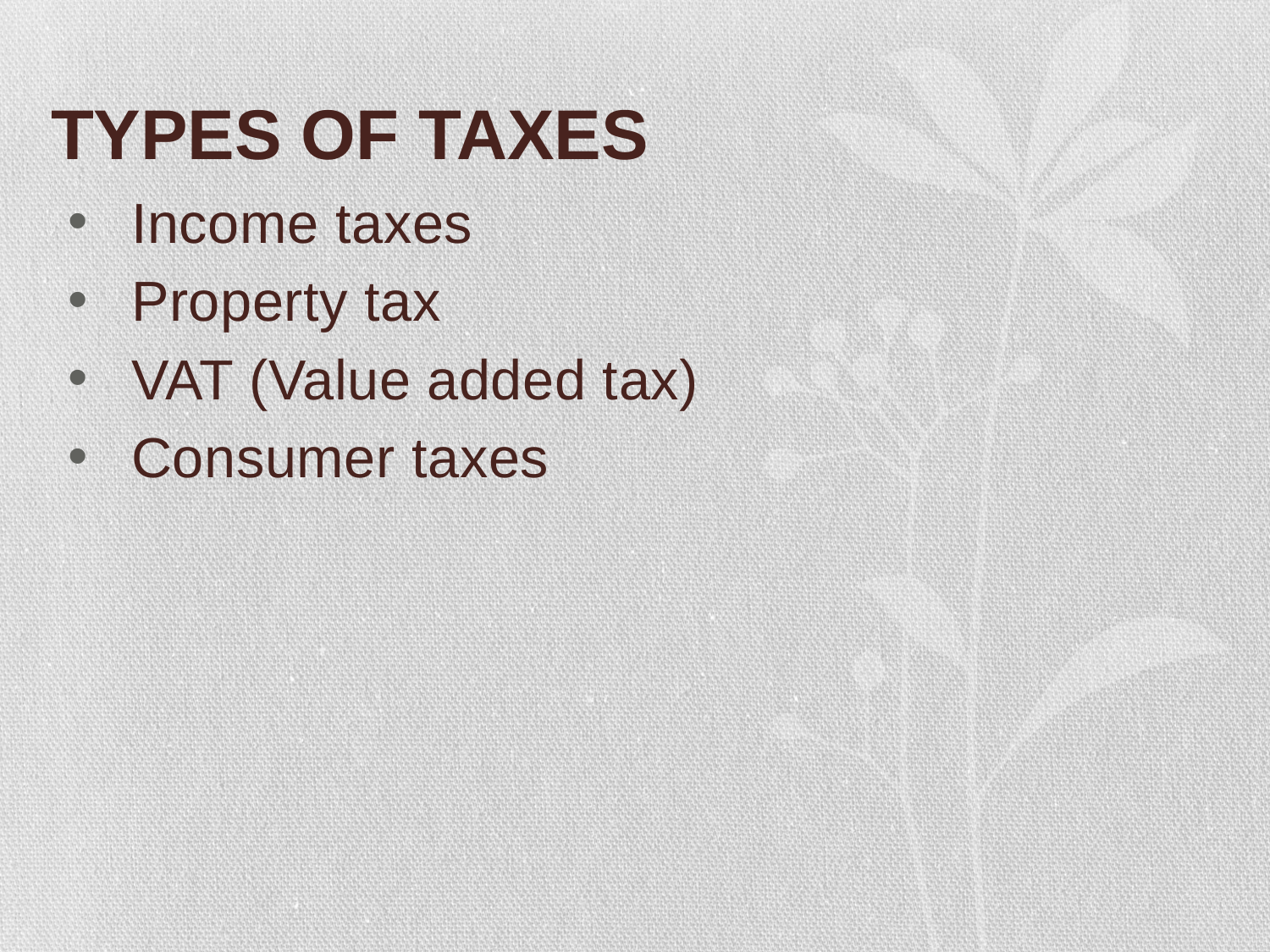

# TYPES OF TAXES
Income taxes
Property tax
VAT (Value added tax)
Consumer taxes